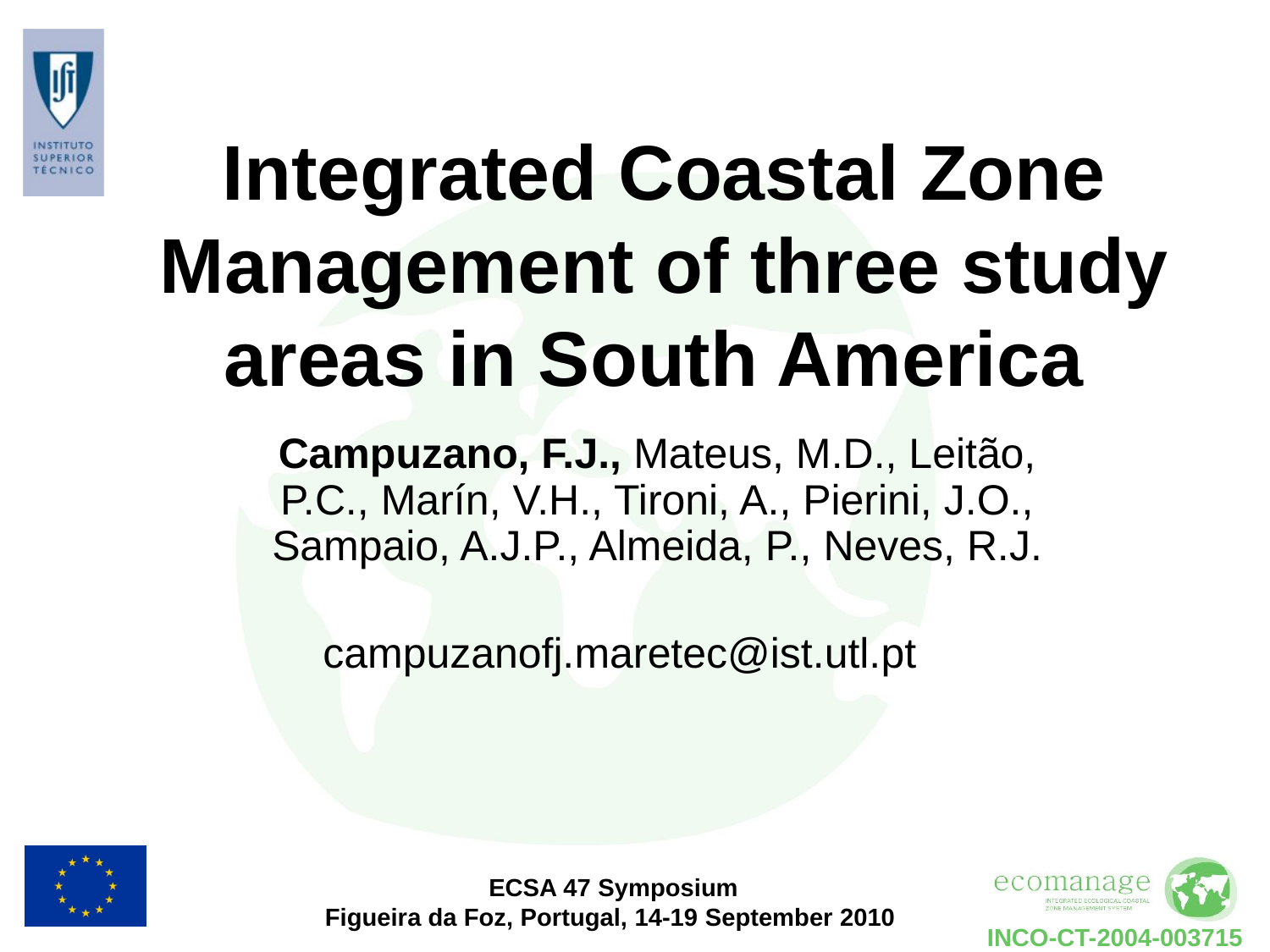

# Integrated Coastal Zone Management of three study areas in South America
Campuzano, F.J., Mateus, M.D., Leitão, P.C., Marín, V.H., Tironi, A., Pierini, J.O., Sampaio, A.J.P., Almeida, P., Neves, R.J.
campuzanofj.maretec@ist.utl.pt
 ECSA 47 Symposium
Figueira da Foz, Portugal, 14-19 September 2010